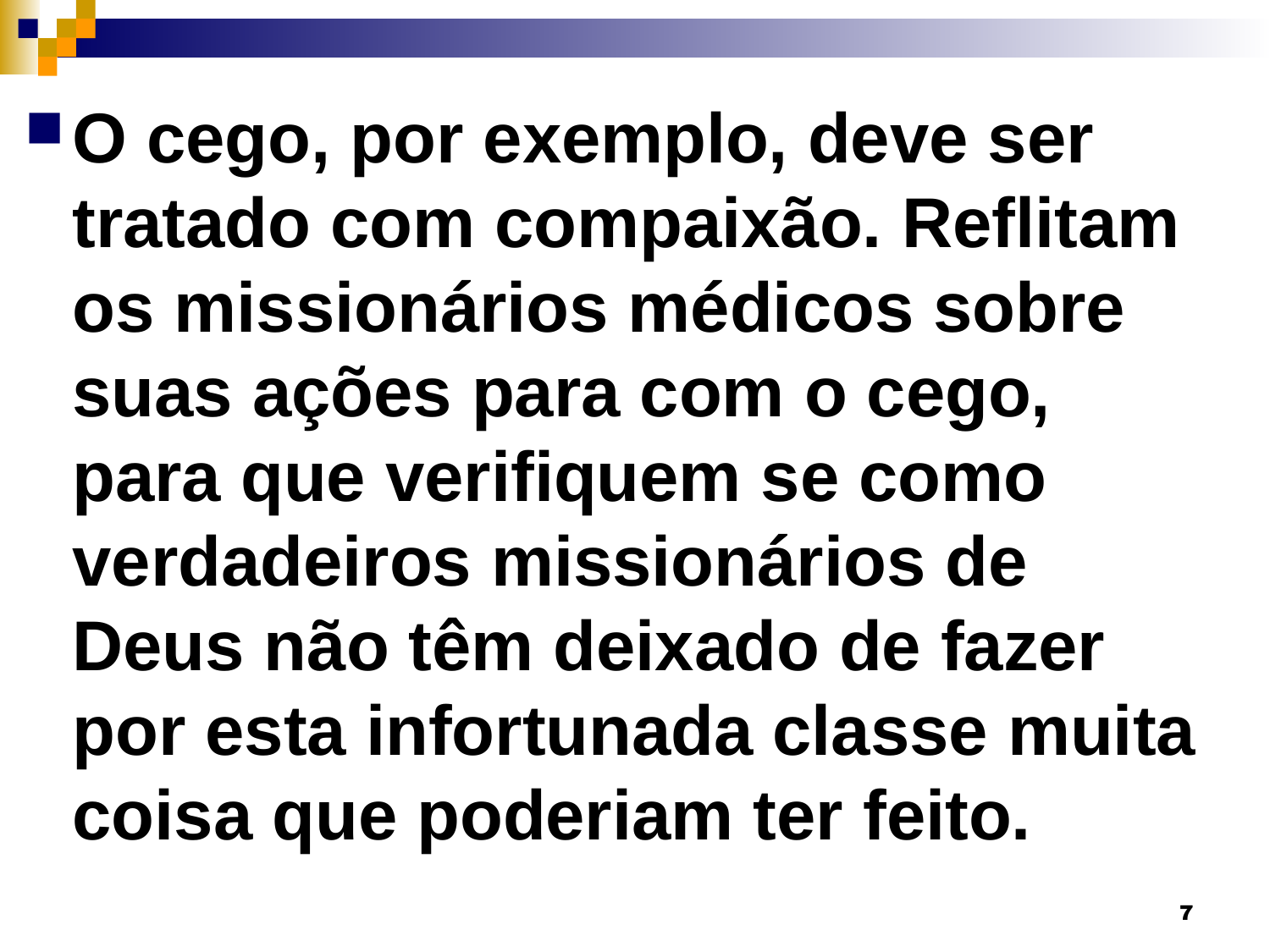

O cego, por exemplo, deve ser tratado com compaixão. Reflitam os missionários médicos sobre suas ações para com o cego, para que verifiquem se como verdadeiros missionários de Deus não têm deixado de fazer por esta infortunada classe muita coisa que poderiam ter feito.
7